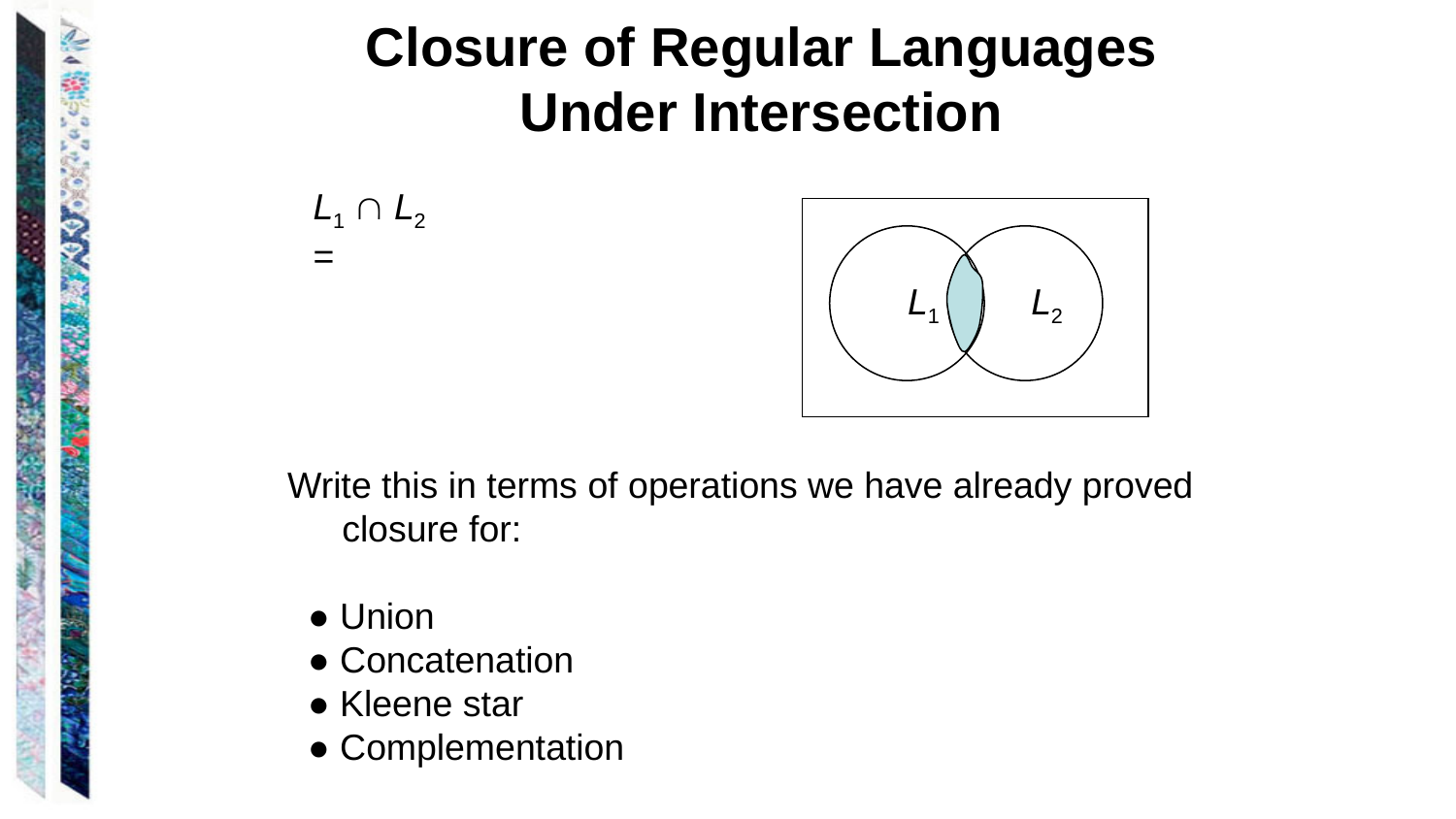

Closure of Regular Languages
Under Intersection
L1 ∩ L2 =

L1         L2
Write this in terms of operations we have already proved closure for:

  ● Union
  ● Concatenation
  ● Kleene star
  ● Complementation